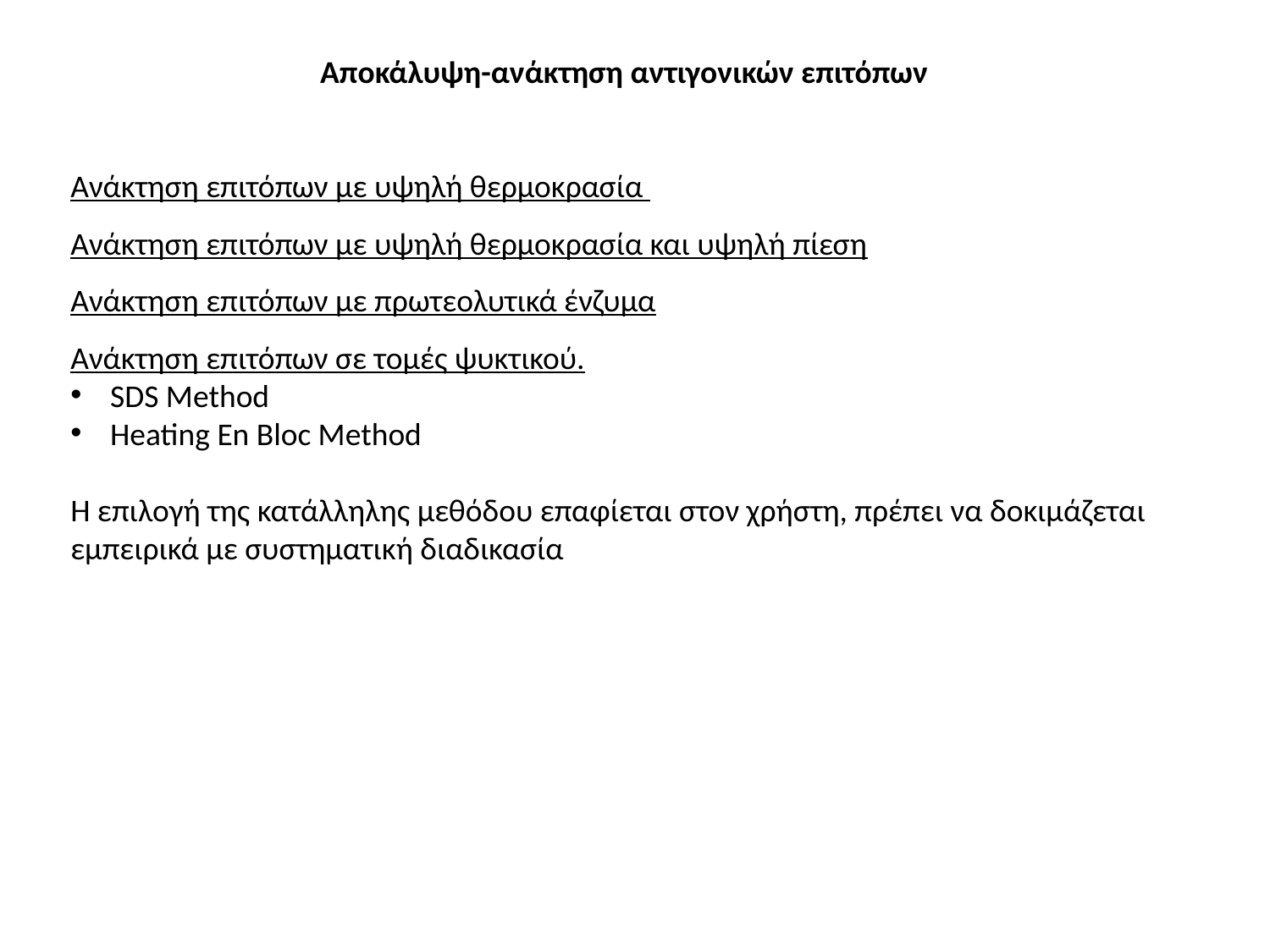

Αποκάλυψη-ανάκτηση αντιγονικών επιτόπων

Ανάκτηση επιτόπων με υψηλή θερμοκρασία
Ανάκτηση επιτόπων με υψηλή θερμοκρασία και υψηλή πίεση
Ανάκτηση επιτόπων με πρωτεολυτικά ένζυμα
Ανάκτηση επιτόπων σε τομές ψυκτικού.
SDS Method
Heating En Bloc Method

Η επιλογή της κατάλληλης μεθόδου επαφίεται στον χρήστη, πρέπει να δοκιμάζεται εμπειρικά με συστηματική διαδικασία